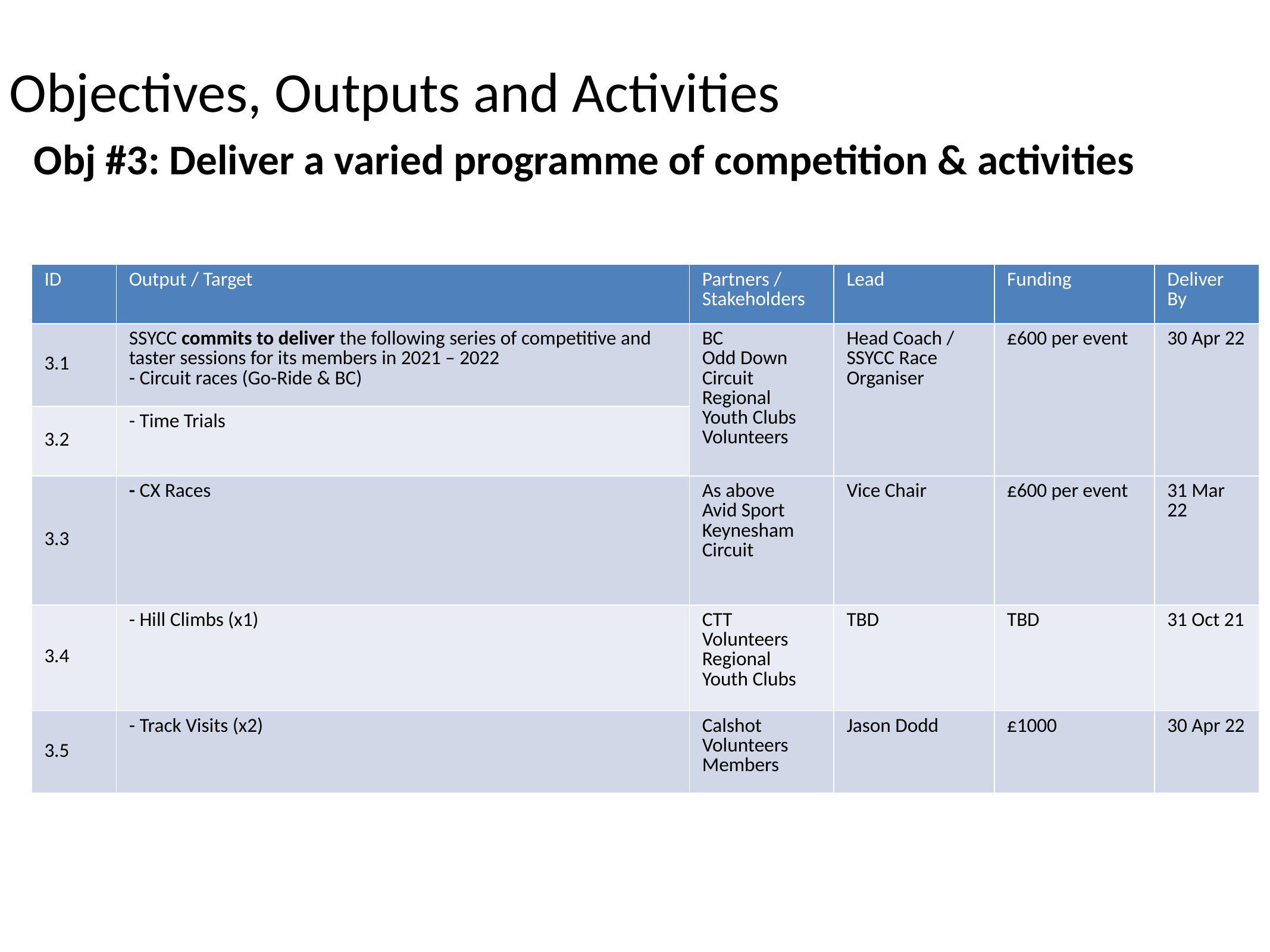

# Objectives, Outputs and Activities
Obj #3: Deliver a varied programme of competition & activities

| ID | Output / Target | Partners / Stakeholders | Lead | Funding | Deliver By |
| --- | --- | --- | --- | --- | --- |
| 3.1 | SSYCC commits to deliver the following series of competitive and taster sessions for its members in 2021 – 2022 - Circuit races (Go-Ride & BC) | BC Odd Down Circuit Regional Youth Clubs Volunteers | Head Coach / SSYCC Race Organiser | £600 per event | 30 Apr 22 |
| 3.2 | - Time Trials |  |  |  | 31 Mar 22 |
| 3.3 | - CX Races | As above Avid Sport Keynesham Circuit | Vice Chair | £600 per event | 31 Mar 22 |
| 3.4 | - Hill Climbs (x1) | CTT Volunteers Regional Youth Clubs | TBD | TBD | 31 Oct 21 |
| 3.5 | - Track Visits (x2) | Calshot Volunteers Members | Jason Dodd | £1000 | 30 Apr 22 |